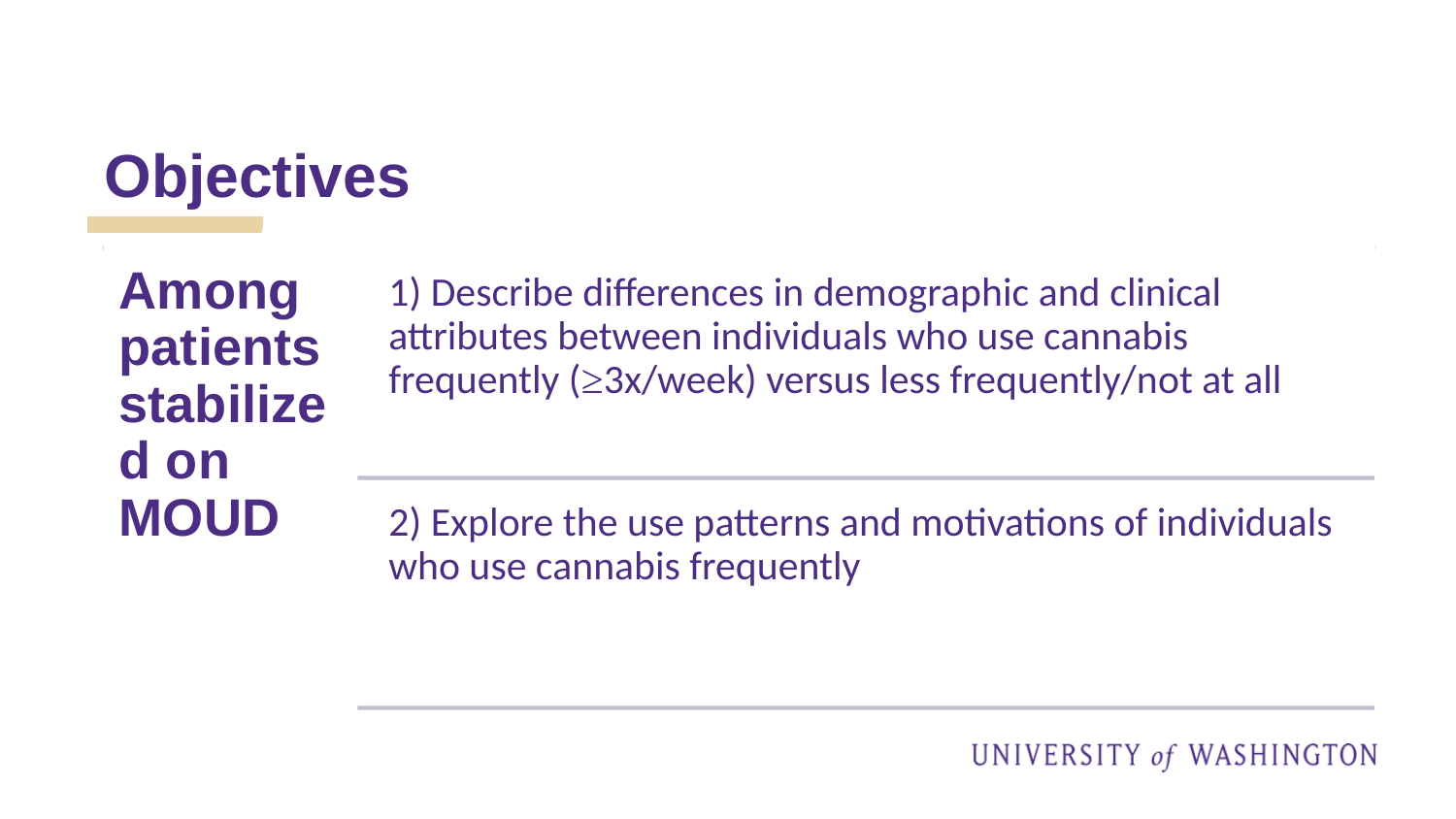

# Objectives

Among patients stabilized on MOUD
1) Describe differences in demographic and clinical attributes between individuals who use cannabis frequently (≥3x/week) versus less frequently/not at all
2) Explore the use patterns and motivations of individuals who use cannabis frequently